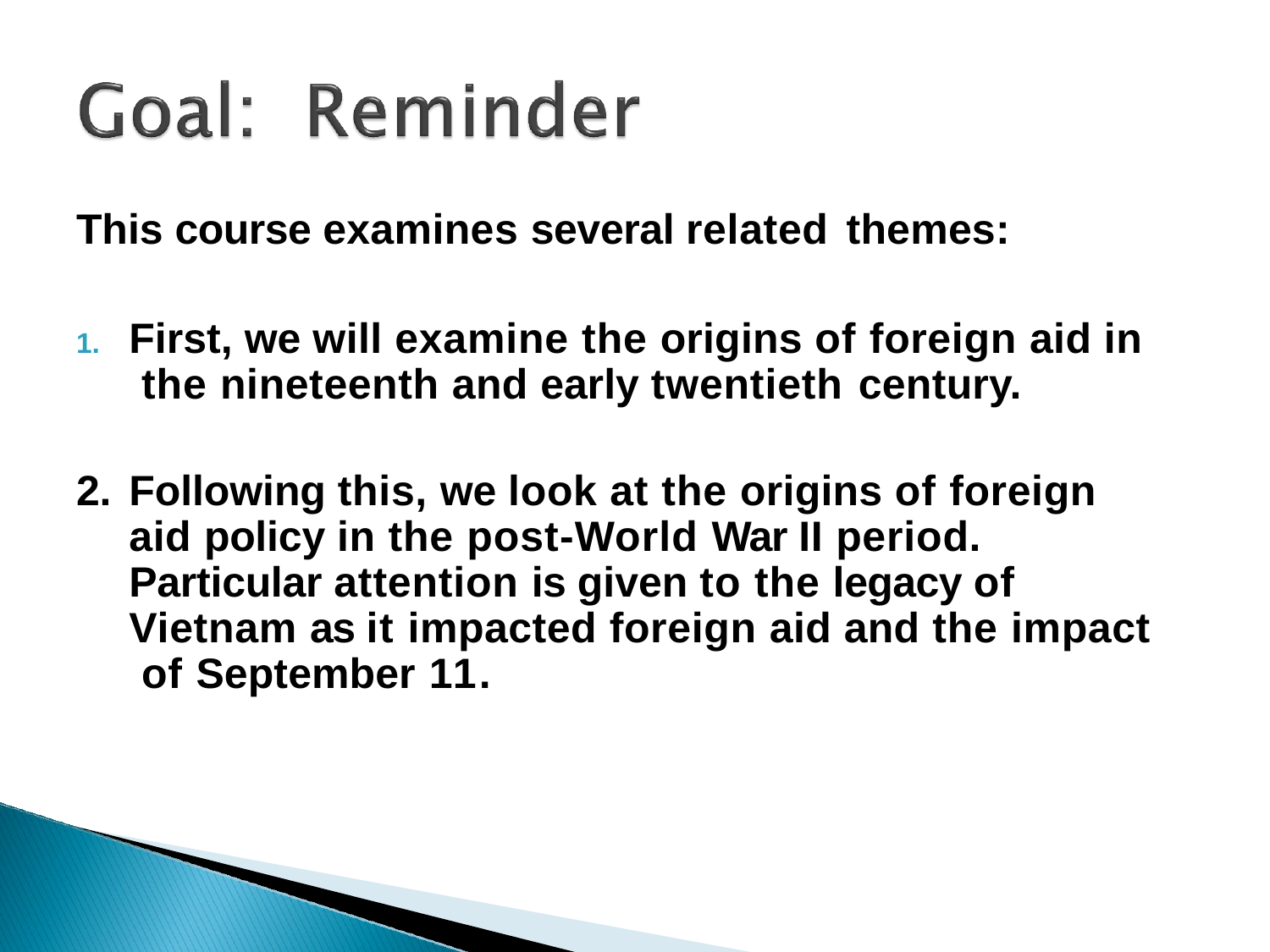

This course examines several related themes:

First, we will examine the origins of foreign aid in  the nineteenth and early twentieth century.

Following this, we look at the origins of foreign  aid policy in the post-World War II period.  Particular attention is given to the legacy of  Vietnam as it impacted foreign aid and the impact  of September 11.